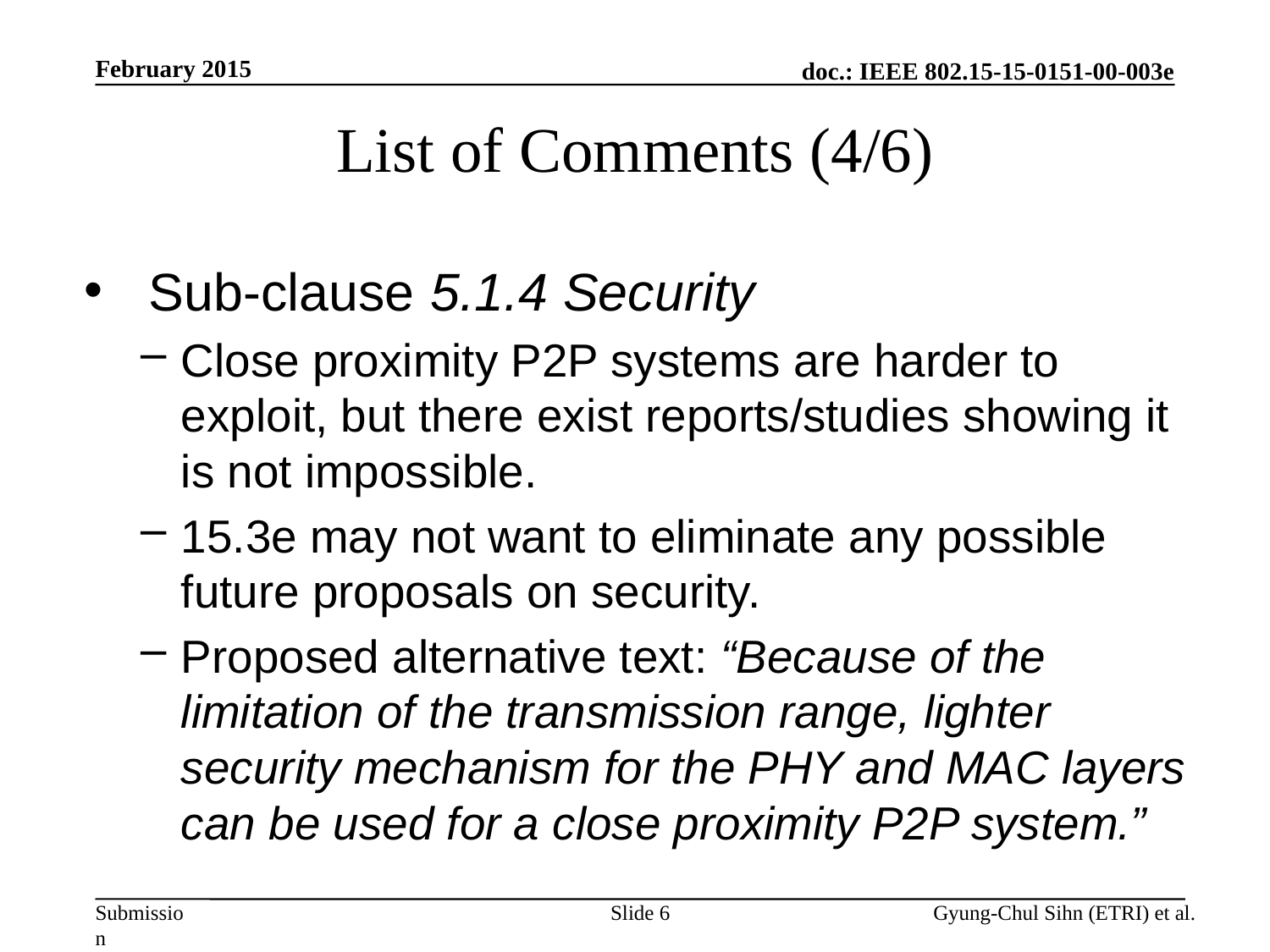

February 2015
# List of Comments (4/6)
Sub-clause 5.1.4 Security
Close proximity P2P systems are harder to exploit, but there exist reports/studies showing it is not impossible.
15.3e may not want to eliminate any possible future proposals on security.
Proposed alternative text: “Because of the limitation of the transmission range, lighter security mechanism for the PHY and MAC layers can be used for a close proximity P2P system.”
Slide 6
Gyung-Chul Sihn (ETRI) et al.